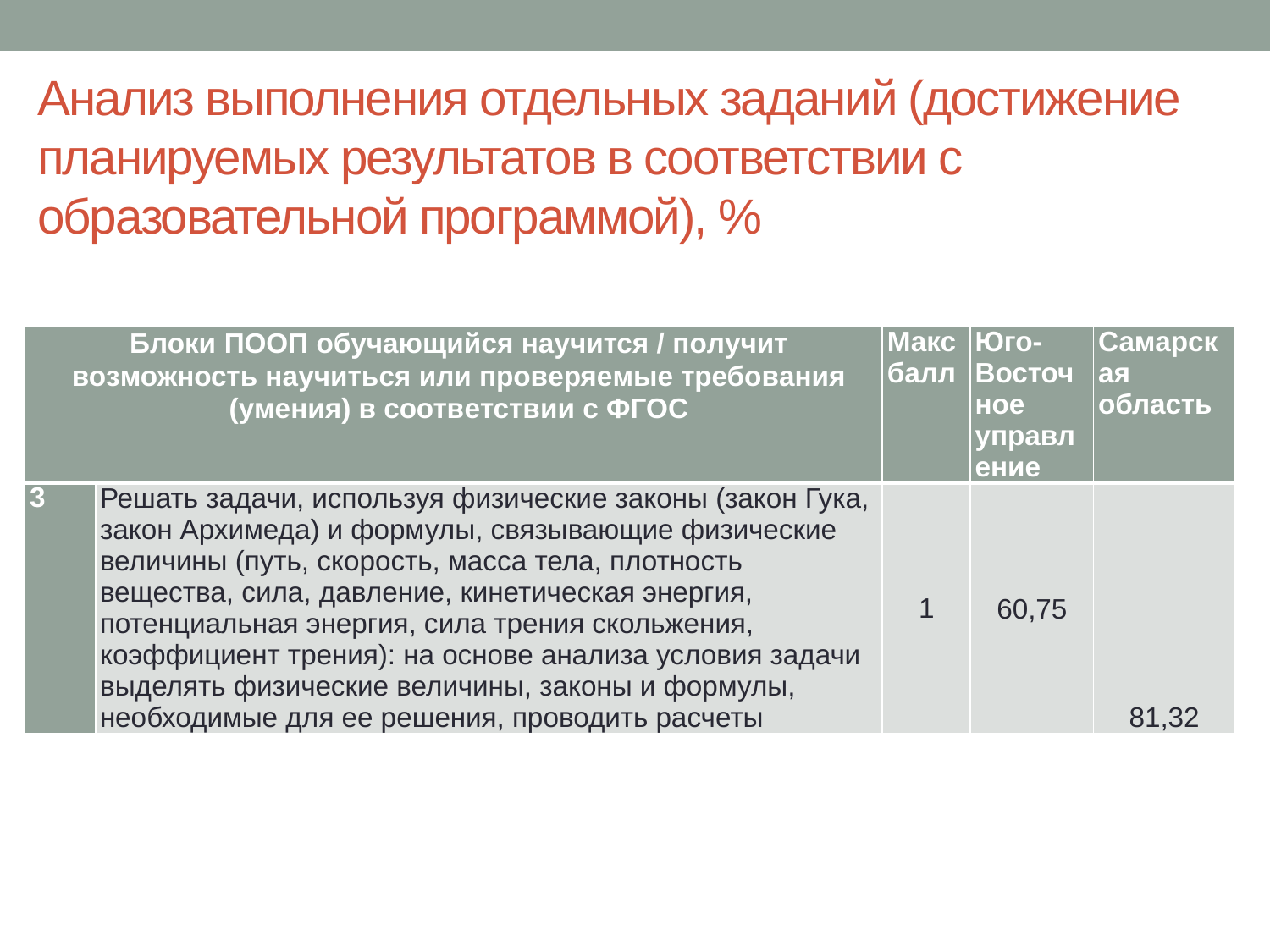

# Анализ выполнения отдельных заданий (достижение планируемых результатов в соответствии с образовательной программой), %
| Блоки ПООП обучающийся научится / получит возможность научиться или проверяемые требования (умения) в соответствии с ФГОС |  | Макс балл | Юго-Восточное управление | Самарская область |
| --- | --- | --- | --- | --- |
| 3 | Решать задачи, используя физические законы (закон Гука, закон Архимеда) и формулы, связывающие физические величины (путь, скорость, масса тела, плотность вещества, сила, давление, кинетическая энергия, потенциальная энергия, сила трения скольжения, коэффициент трения): на основе анализа условия задачи выделять физические величины, законы и формулы, необходимые для ее решения, проводить расчеты | 1 | 60,75 | 81,32 |